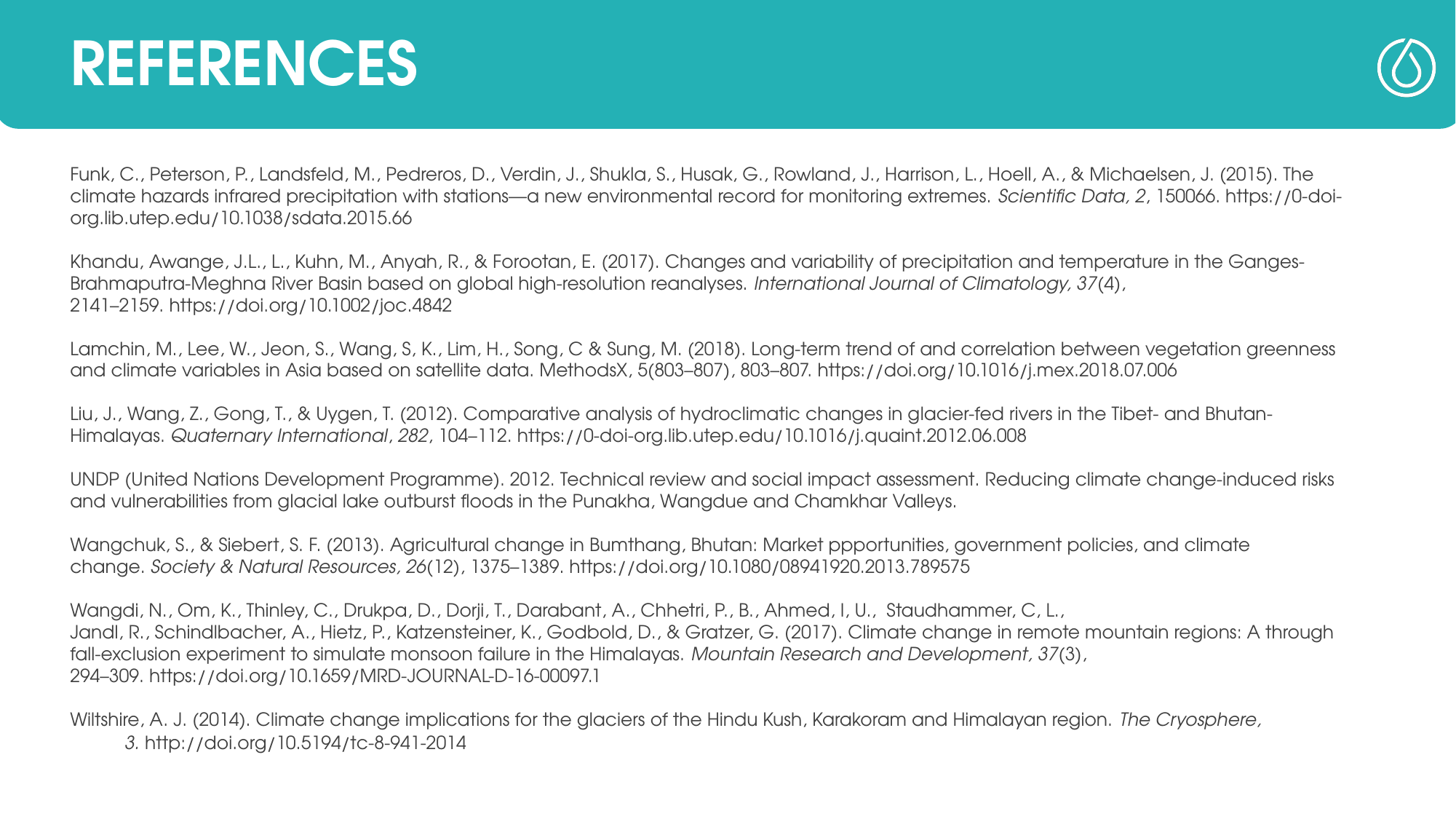

REFERENCES
Funk, C., Peterson, P., Landsfeld, M., Pedreros, D., Verdin, J., Shukla, S., Husak, G., Rowland, J., Harrison, L., Hoell, A., & Michaelsen, J. (2015). The climate hazards infrared precipitation with stations—a new environmental record for monitoring extremes. Scientific Data, 2, 150066. https://0-doi-org.lib.utep.edu/10.1038/sdata.2015.66
Khandu, Awange, J.L., L., Kuhn, M., Anyah, R., & Forootan, E. (2017). Changes and variability of precipitation and temperature in the Ganges-Brahmaputra-Meghna River Basin based on global high-resolution reanalyses. International Journal of Climatology, 37(4), 2141–2159. https://doi.org/10.1002/joc.4842
Lamchin, M., Lee, W., Jeon, S., Wang, S, K., Lim, H., Song, C & Sung, M. (2018). Long-term trend of and correlation between vegetation greenness and climate variables in Asia based on satellite data. MethodsX, 5(803–807), 803–807. https://doi.org/10.1016/j.mex.2018.07.006

Liu, J., Wang, Z., Gong, T., & Uygen, T. (2012). Comparative analysis of hydroclimatic changes in glacier-fed rivers in the Tibet- and Bhutan-Himalayas. Quaternary International, 282, 104–112. https://0-doi-org.lib.utep.edu/10.1016/j.quaint.2012.06.008

UNDP (United Nations Development Programme). 2012. Technical review and social impact assessment. Reducing climate change-induced risks and vulnerabilities from glacial lake outburst floods in the Punakha, Wangdue and Chamkhar Valleys.

Wangchuk, S., & Siebert, S. F. (2013). Agricultural change in Bumthang, Bhutan: Market ppportunities, government policies, and climate change. Society & Natural Resources, 26(12), 1375–1389. https://doi.org/10.1080/08941920.2013.789575

Wangdi, N., Om, K., Thinley, C., Drukpa, D., Dorji, T., Darabant, A., Chhetri, P., B., Ahmed, I, U.,  Staudhammer, C, L., Jandl, R., Schindlbacher, A., Hietz, P., Katzensteiner, K., Godbold, D., & Gratzer, G. (2017). Climate change in remote mountain regions: A through fall-exclusion experiment to simulate monsoon failure in the Himalayas. Mountain Research and Development, 37(3), 294–309. https://doi.org/10.1659/MRD-JOURNAL-D-16-00097.1

Wiltshire, A. J. (2014). Climate change implications for the glaciers of the Hindu Kush, Karakoram and Himalayan region. The Cryosphere, 3. http://doi.org/10.5194/tc-8-941-2014